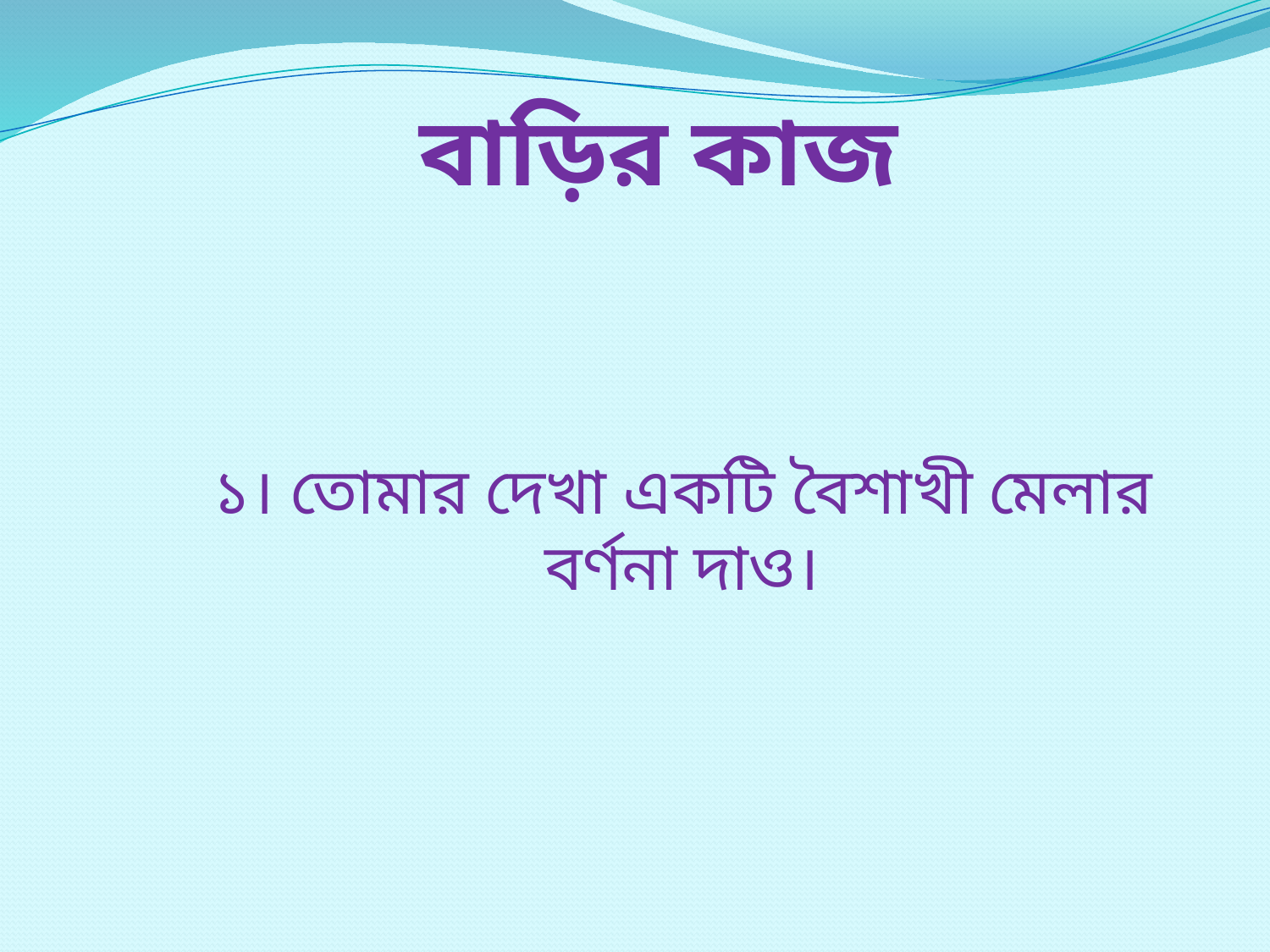

বাড়ির কাজ
১। তোমার দেখা একটি বৈশাখী মেলার বর্ণনা দাও।